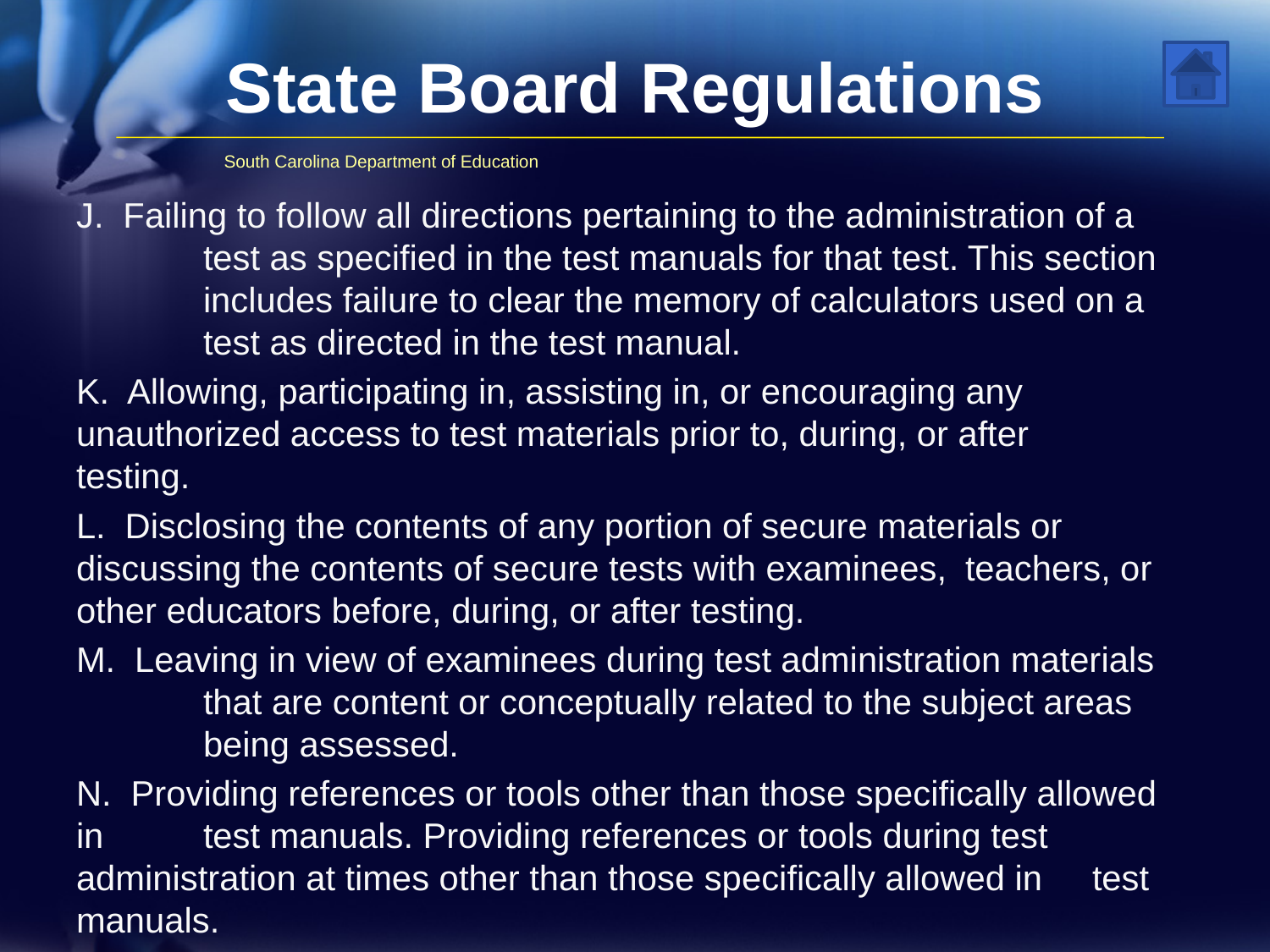

# State Board Regulations

South Carolina Department of Education
J.  Failing to follow all directions pertaining to the administration of a 	test as specified in the test manuals for that test. This section 	includes failure to clear the memory of calculators used on a 	test as directed in the test manual.
K.  Allowing, participating in, assisting in, or encouraging any 	unauthorized access to test materials prior to, during, or after 	testing.
L.  Disclosing the contents of any portion of secure materials or 	discussing the contents of secure tests with examinees, 	teachers, or other educators before, during, or after testing.
M.  Leaving in view of examinees during test administration materials 	that are content or conceptually related to the subject areas 	being assessed.
N.  Providing references or tools other than those specifically allowed in 	test manuals. Providing references or tools during test 	administration at times other than those specifically allowed in  	test manuals.